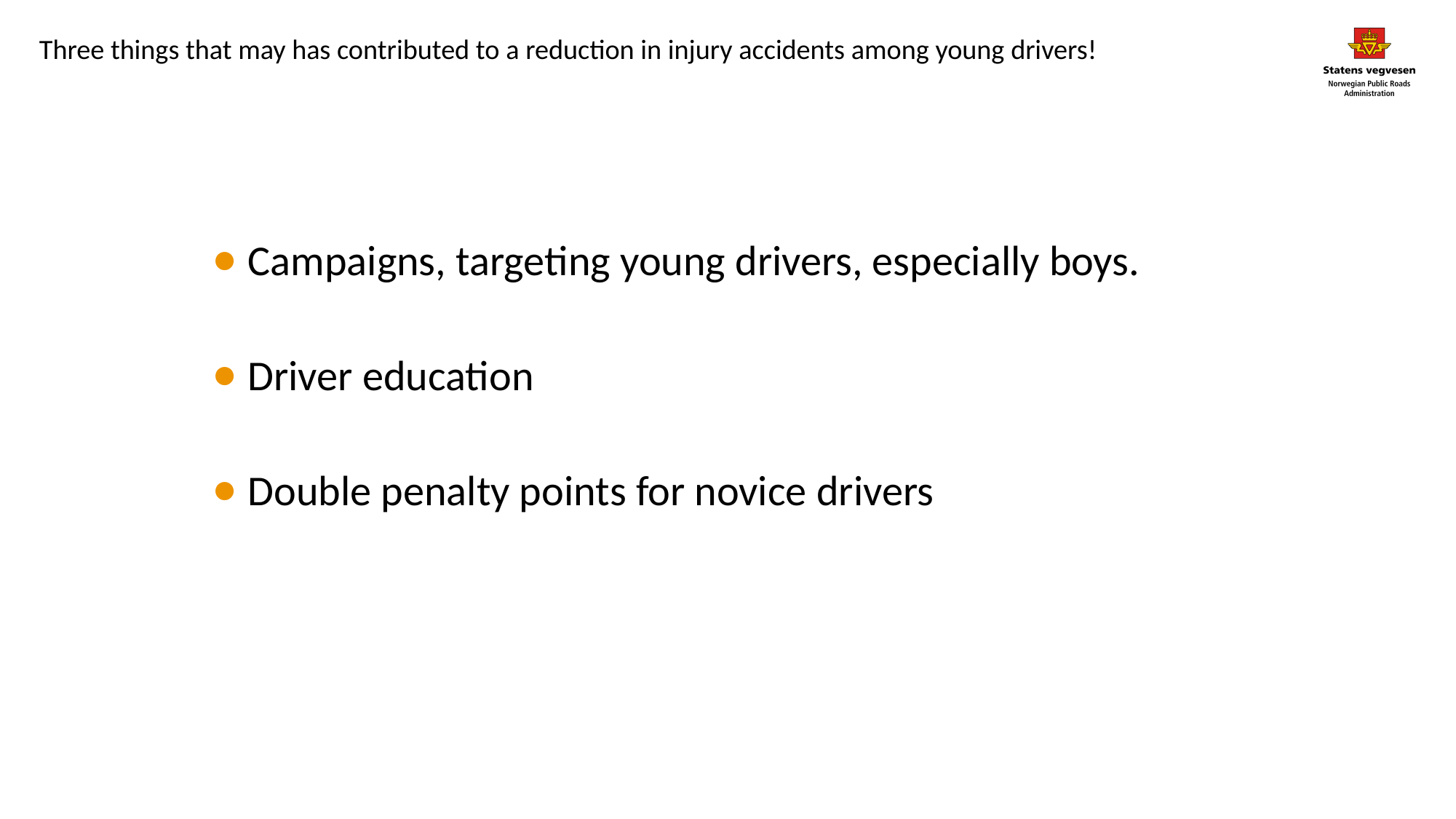

# Three things that may has contributed to a reduction in injury accidents among young drivers!
Campaigns, targeting young drivers, especially boys.

Driver education

Double penalty points for novice drivers